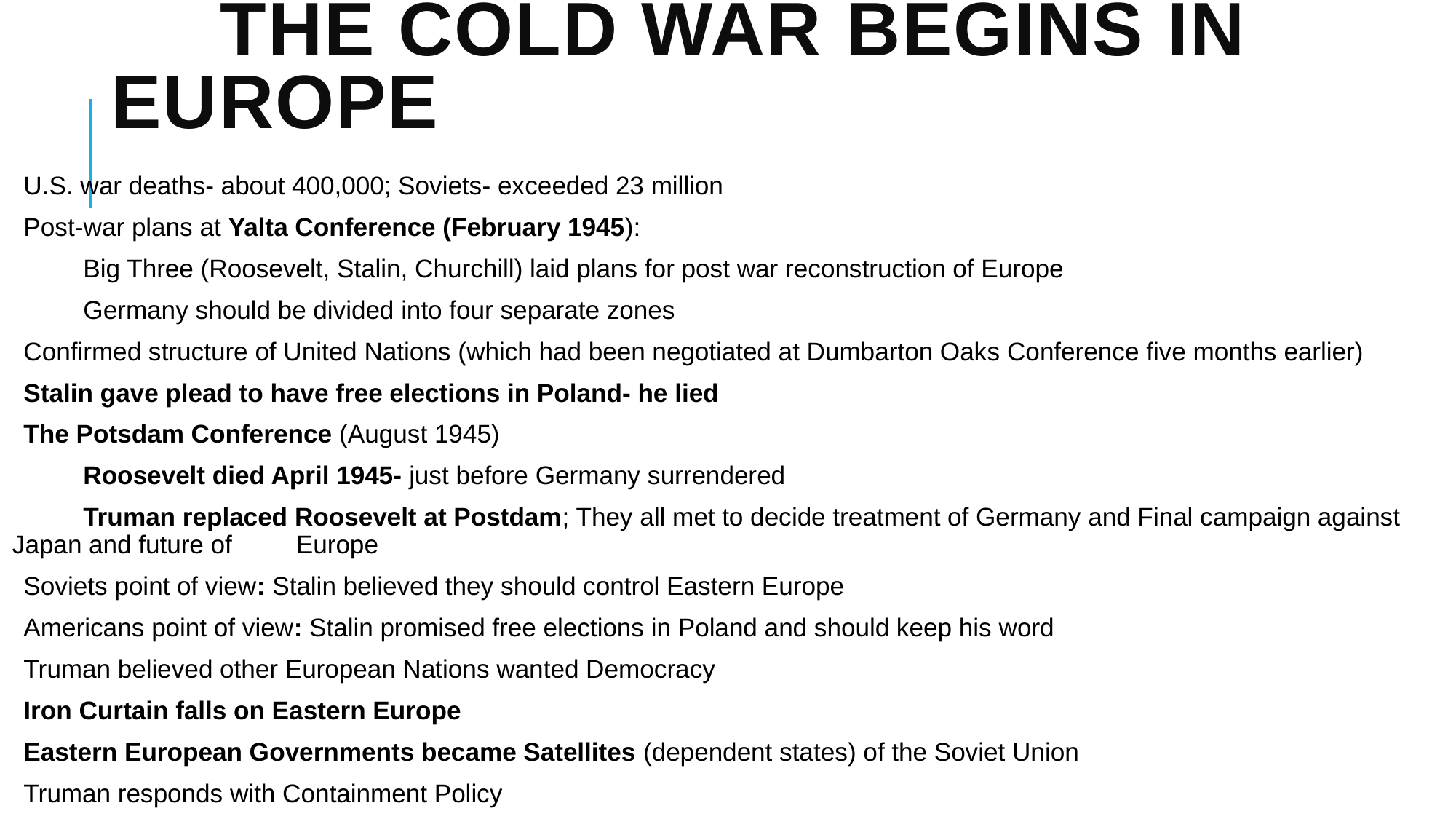

# The Cold War begins in Europe

U.S. war deaths- about 400,000; Soviets- exceeded 23 million
Post-war plans at Yalta Conference (February 1945):
	Big Three (Roosevelt, Stalin, Churchill) laid plans for post war reconstruction of Europe
	Germany should be divided into four separate zones
Confirmed structure of United Nations (which had been negotiated at Dumbarton Oaks Conference five months earlier)
Stalin gave plead to have free elections in Poland- he lied
The Potsdam Conference (August 1945)
	Roosevelt died April 1945- just before Germany surrendered
	Truman replaced Roosevelt at Postdam; They all met to decide treatment of Germany and Final campaign against Japan and future of 	Europe
Soviets point of view: Stalin believed they should control Eastern Europe
Americans point of view: Stalin promised free elections in Poland and should keep his word
Truman believed other European Nations wanted Democracy
Iron Curtain falls on Eastern Europe
Eastern European Governments became Satellites (dependent states) of the Soviet Union
Truman responds with Containment Policy